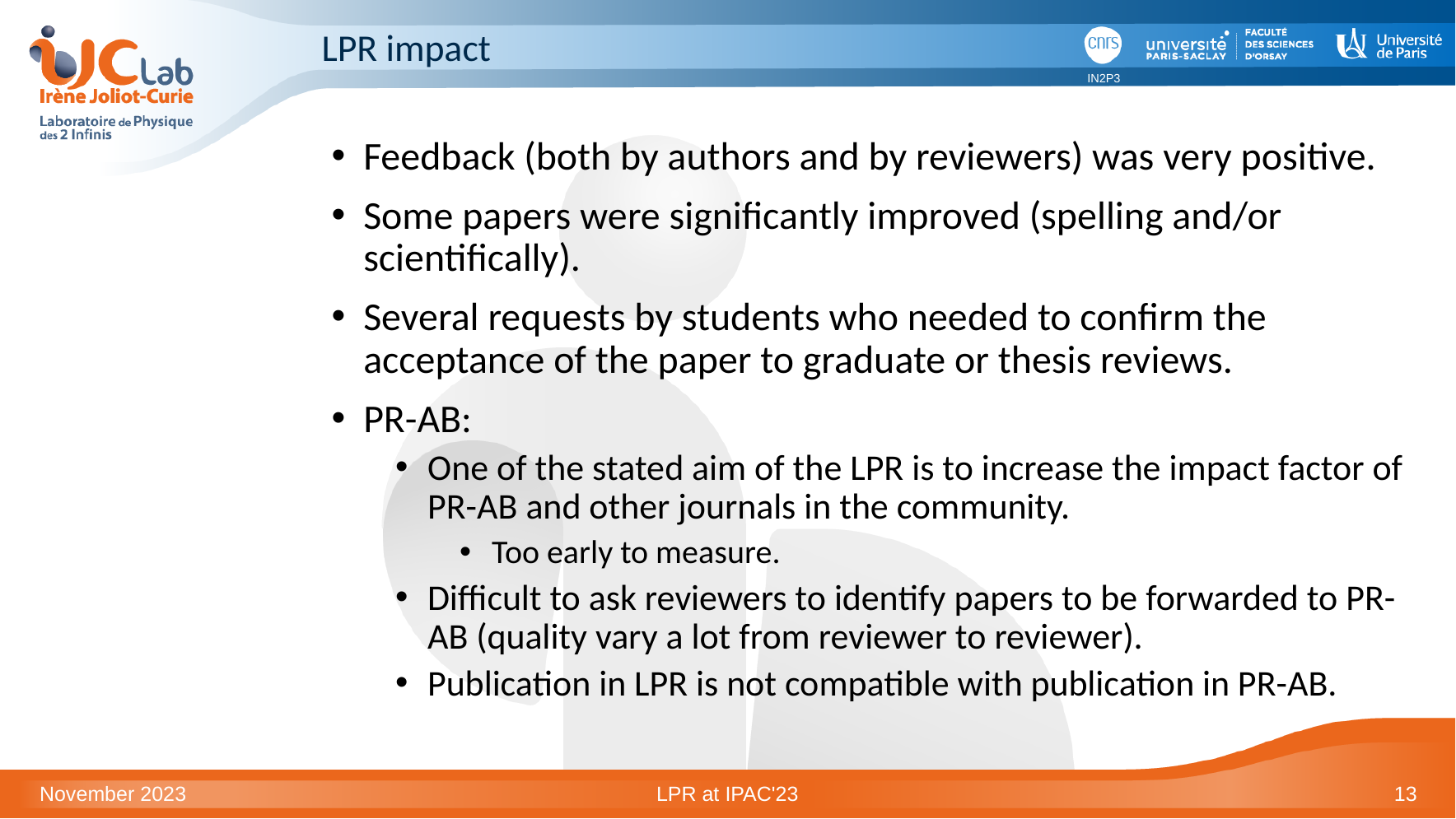

# LPR impact
Feedback (both by authors and by reviewers) was very positive.
Some papers were significantly improved (spelling and/or scientifically).
Several requests by students who needed to confirm the acceptance of the paper to graduate or thesis reviews.
PR-AB:
One of the stated aim of the LPR is to increase the impact factor of PR-AB and other journals in the community.
Too early to measure.
Difficult to ask reviewers to identify papers to be forwarded to PR-AB (quality vary a lot from reviewer to reviewer).
Publication in LPR is not compatible with publication in PR-AB.

November 2023
LPR at IPAC'23
13